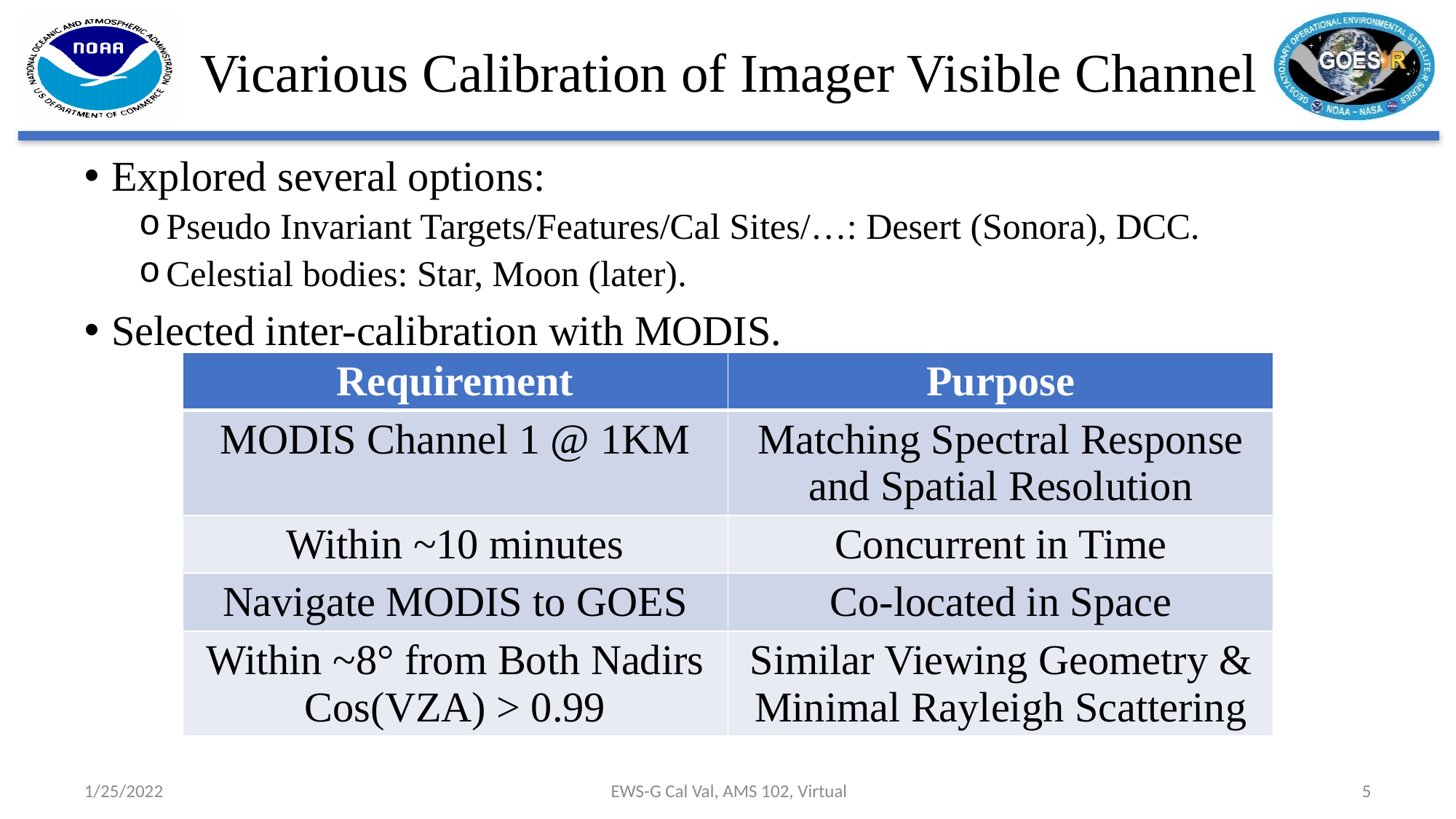

# Vicarious Calibration of Imager Visible Channel
Explored several options:
Pseudo Invariant Targets/Features/Cal Sites/…: Desert (Sonora), DCC.
Celestial bodies: Star, Moon (later).
Selected inter-calibration with MODIS.

| Requirement | Purpose |
| --- | --- |
| MODIS Channel 1 @ 1KM | Matching Spectral Response and Spatial Resolution |
| Within ~10 minutes | Concurrent in Time |
| Navigate MODIS to GOES | Co-located in Space |
| Within ~8° from Both Nadirs Cos(VZA) > 0.99 | Similar Viewing Geometry & Minimal Rayleigh Scattering |
1/25/2022
EWS-G Cal Val, AMS 102, Virtual
5